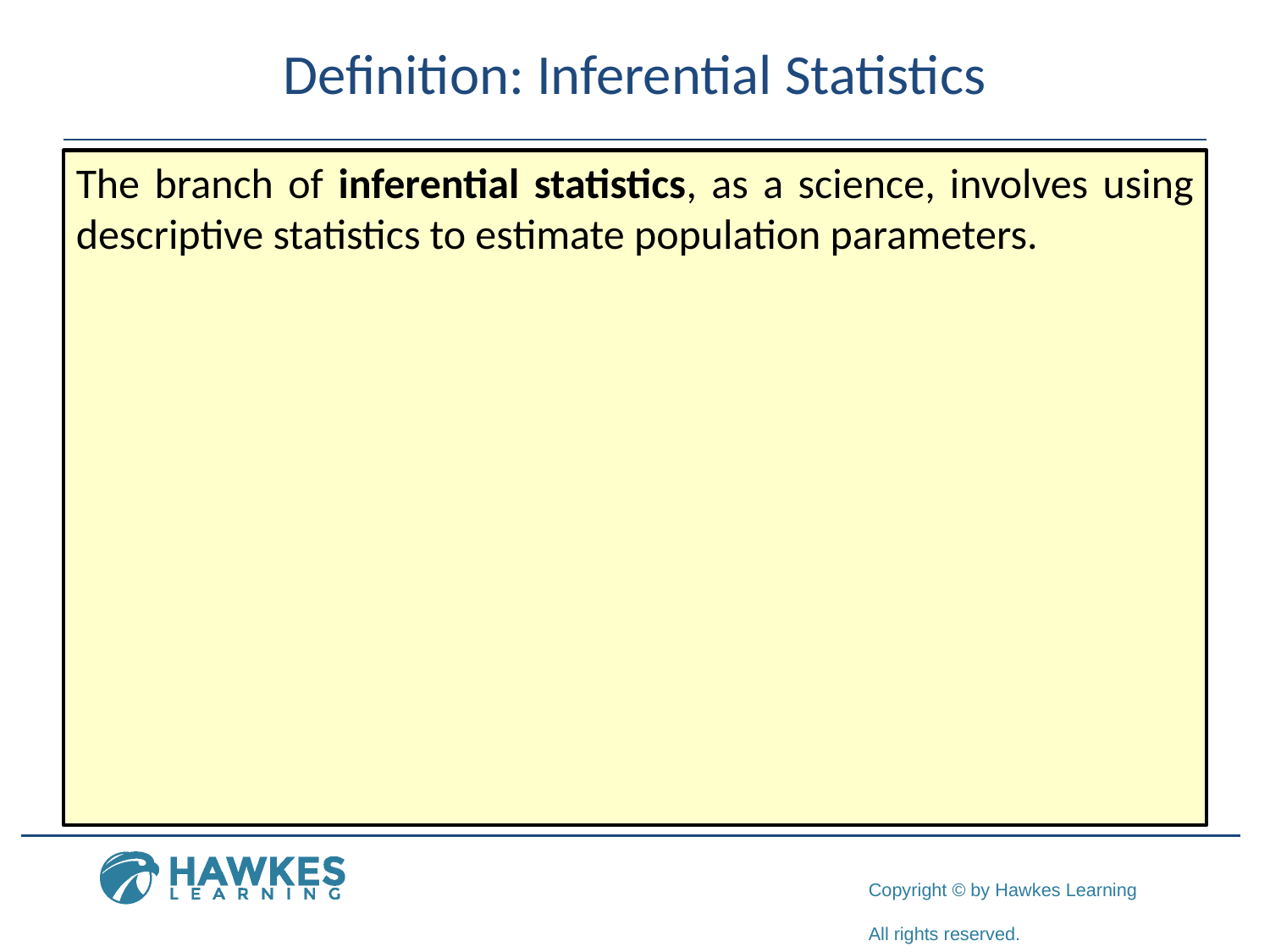

# Definition: Inferential Statistics
The branch of inferential statistics, as a science, involves using descriptive statistics to estimate population parameters.